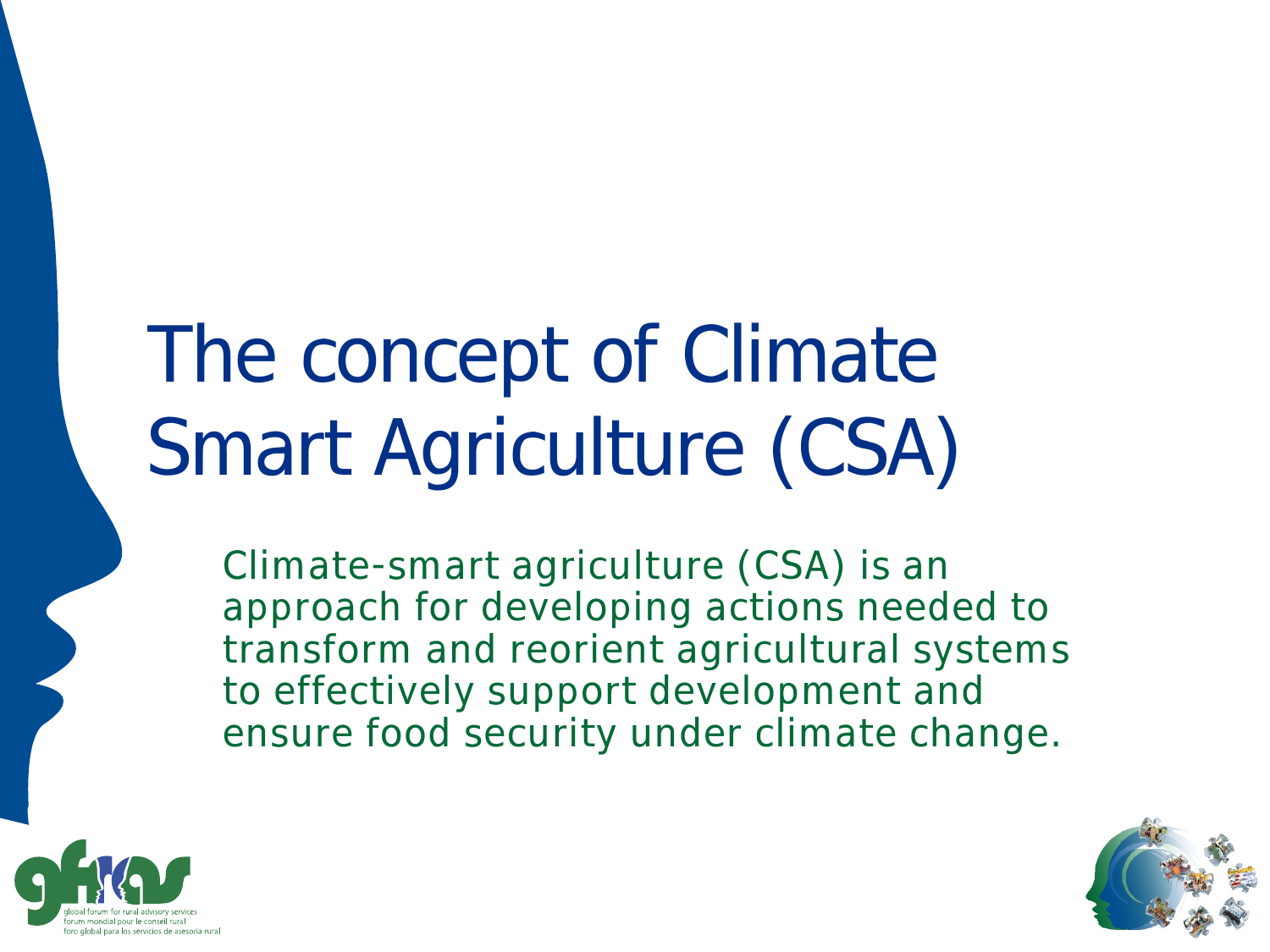

# The concept of Climate Smart Agriculture (CSA)
Climate-smart agriculture (CSA) is an approach for developing actions needed to transform and reorient agricultural systems to effectively support development and ensure food security under climate change.